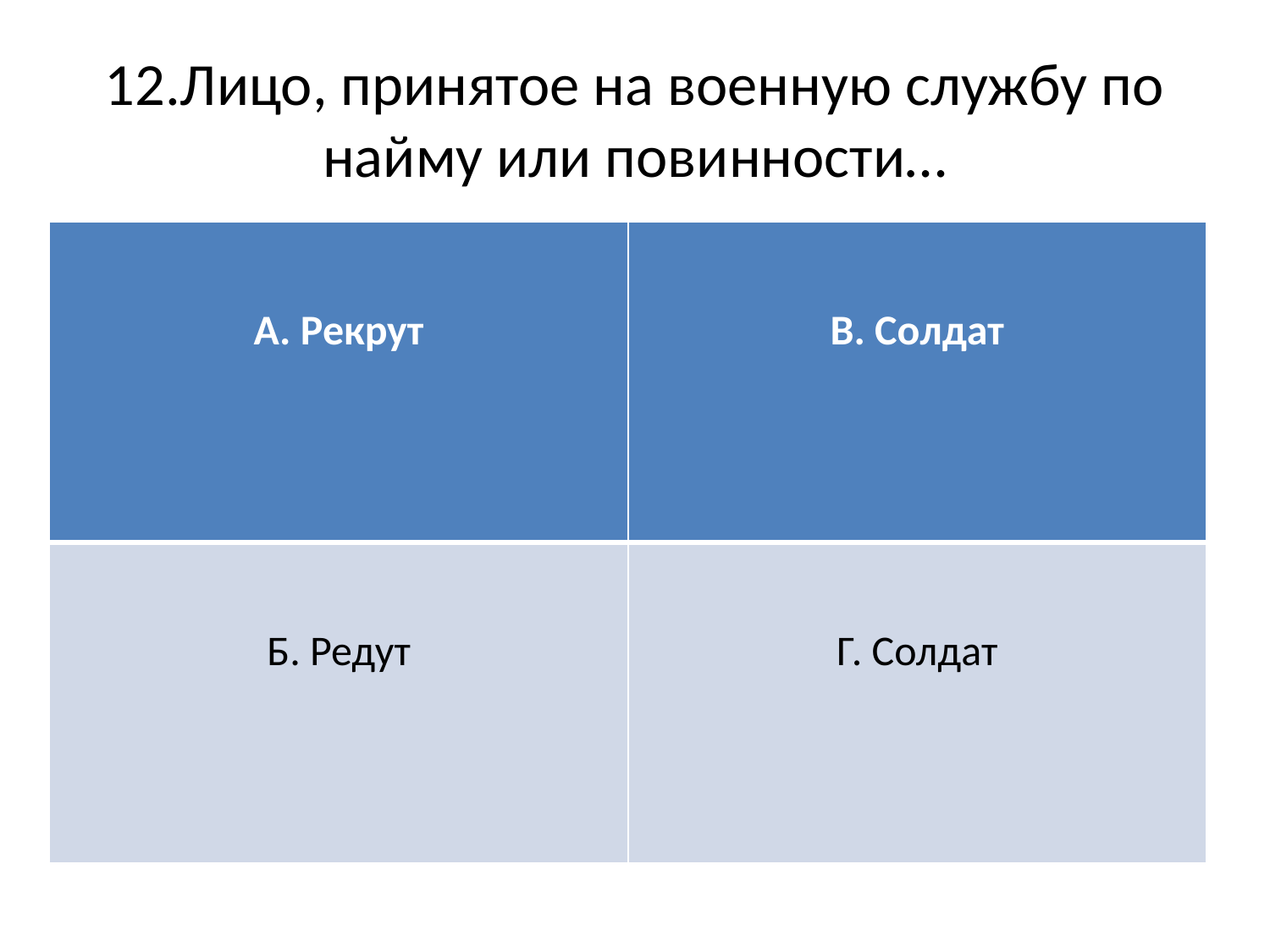

# 12.Лицо, принятое на военную службу по найму или повинности…
| А. Рекрут | В. Солдат |
| --- | --- |
| Б. Редут | Г. Солдат |